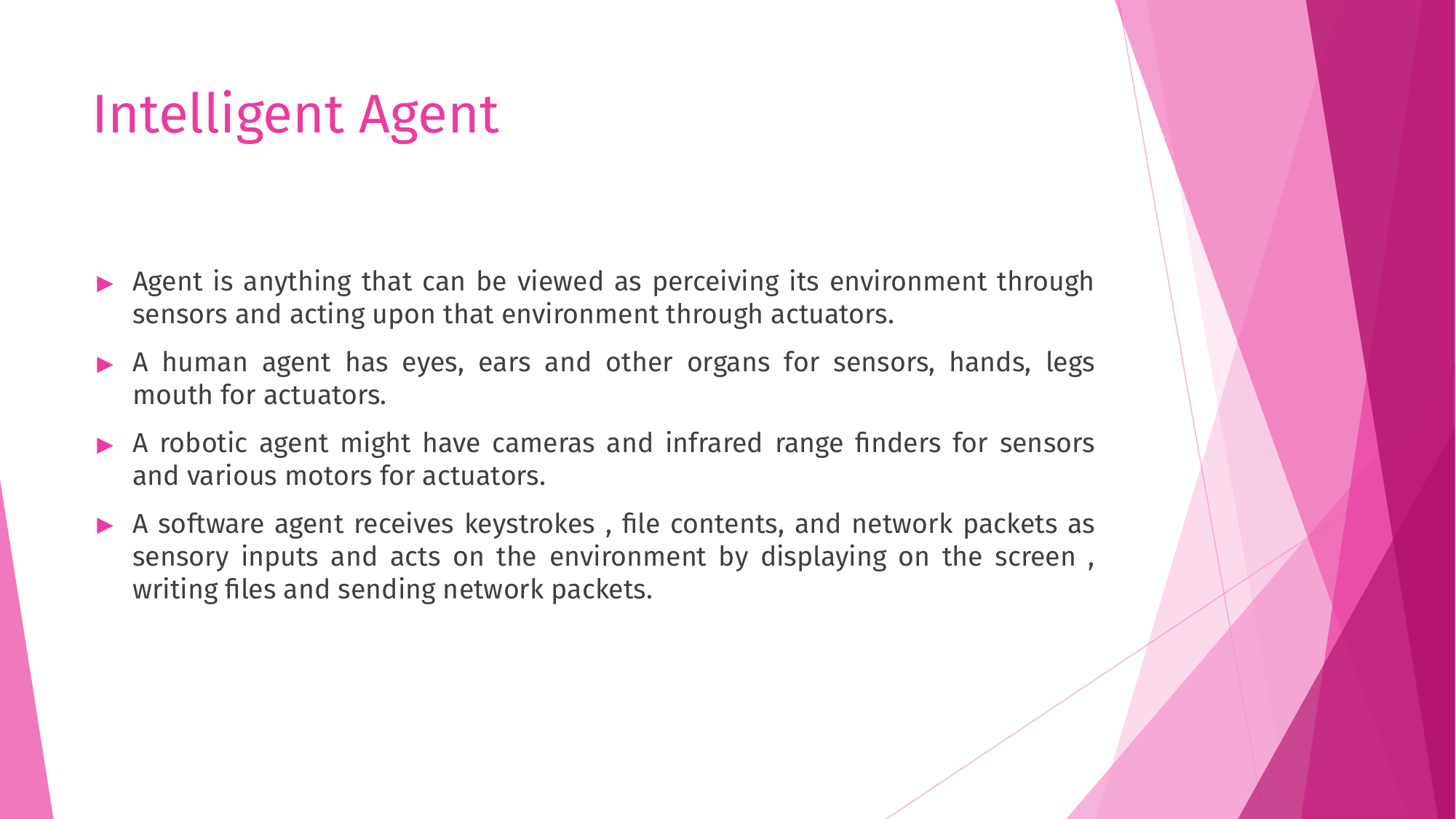

# Intelligent Agent
Agent is anything that can be viewed as perceiving its environment through sensors and acting upon that environment through actuators.
A human agent has eyes, ears and other organs for sensors, hands, legs mouth for actuators.
A robotic agent might have cameras and infrared range finders for sensors and various motors for actuators.
A software agent receives keystrokes , file contents, and network packets as sensory inputs and acts on the environment by displaying on the screen , writing files and sending network packets.